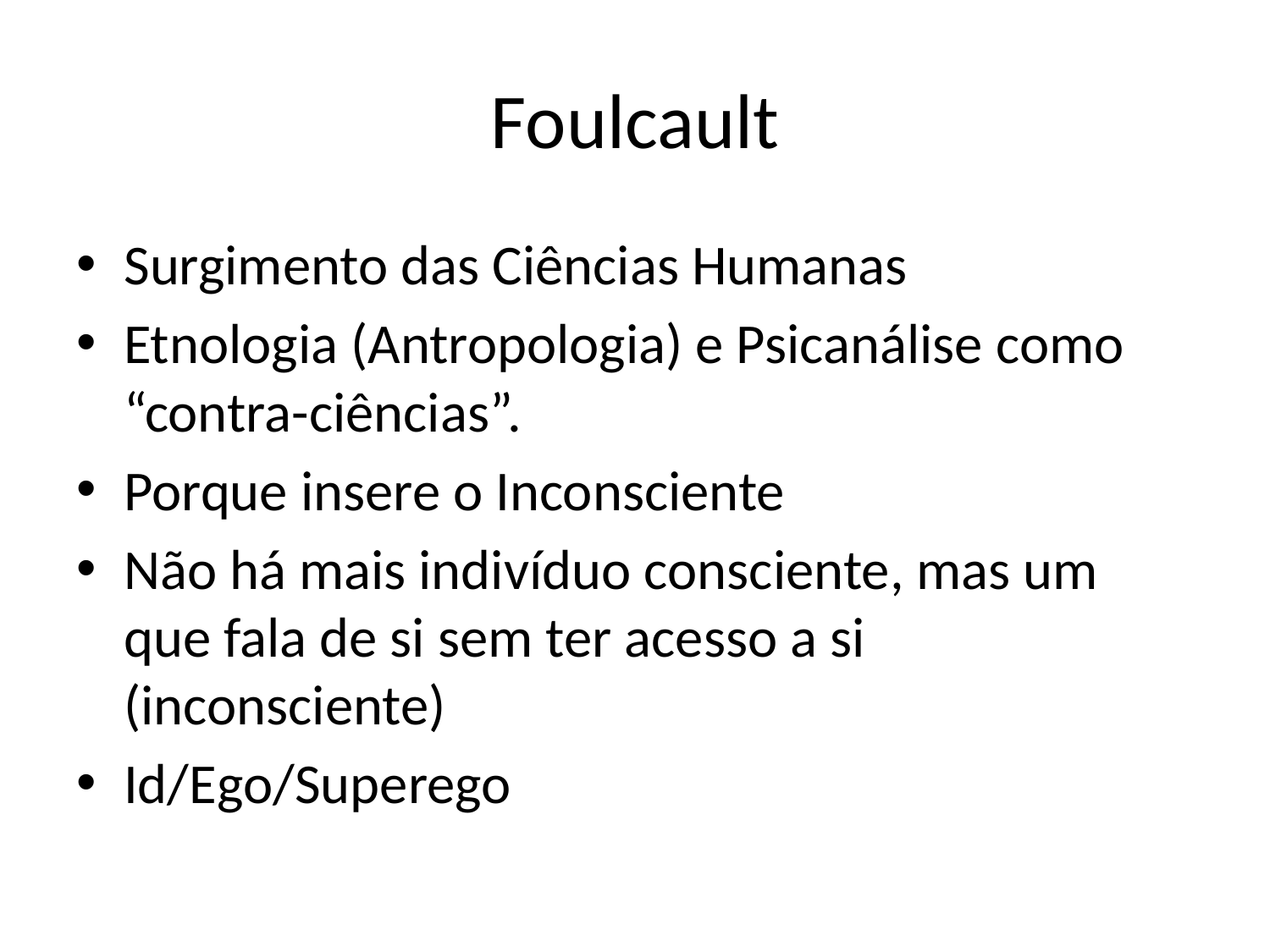

# Foulcault
Surgimento das Ciências Humanas
Etnologia (Antropologia) e Psicanálise como “contra-ciências”.
Porque insere o Inconsciente
Não há mais indivíduo consciente, mas um que fala de si sem ter acesso a si (inconsciente)
Id/Ego/Superego